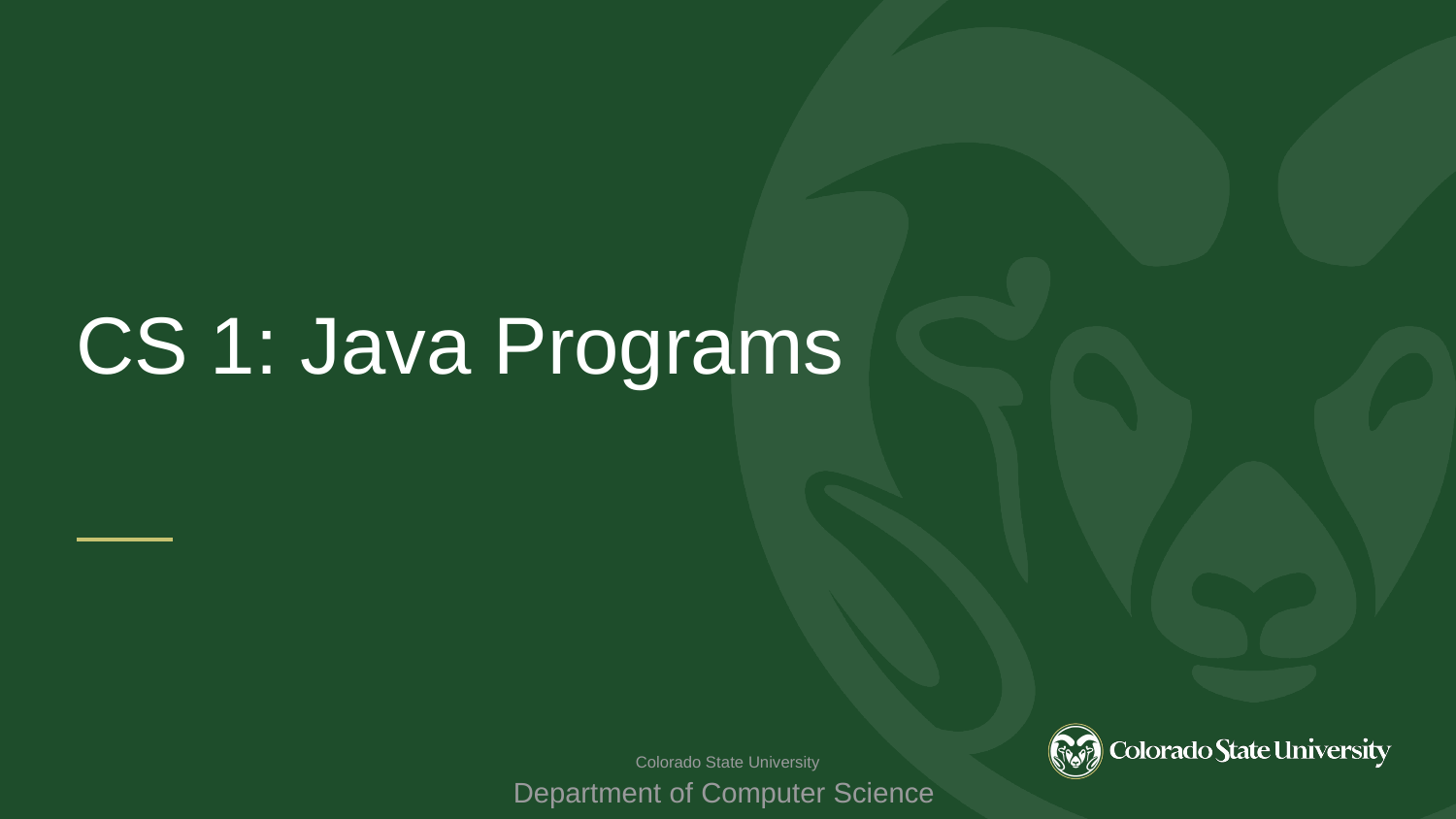

CS 1: Java Programs

 Colorado State University
Department of Computer Science